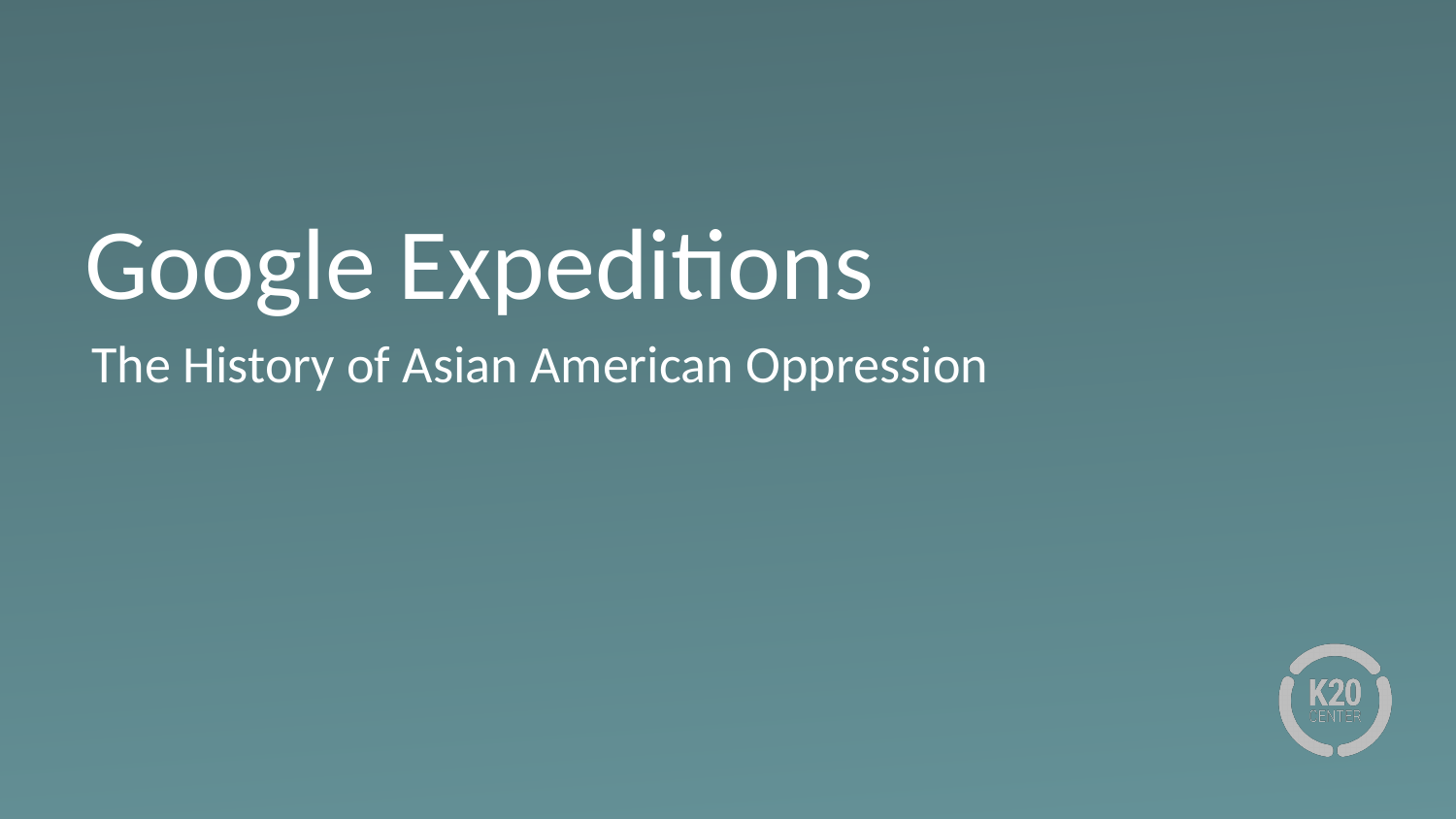

# Google Expeditions
The History of Asian American Oppression